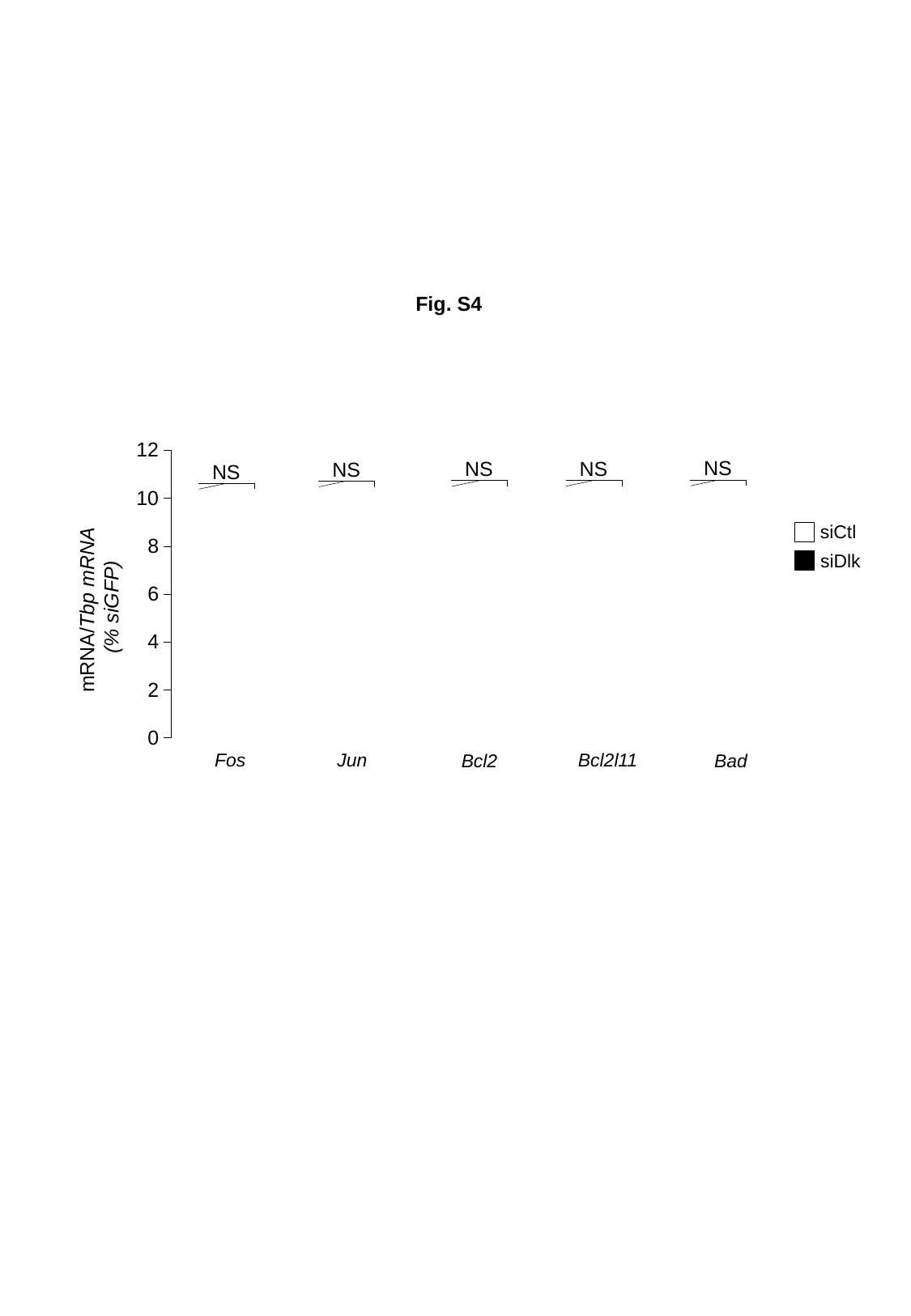

Fig. S4

### Chart

| Category |  |
|---|---|
NS
NS
NS
NS
NS

siCtl

siDlk

mRNA/Tbp mRNA
 (% siGFP)
Fos
Jun
Bcl2l11
Bcl2
Bad